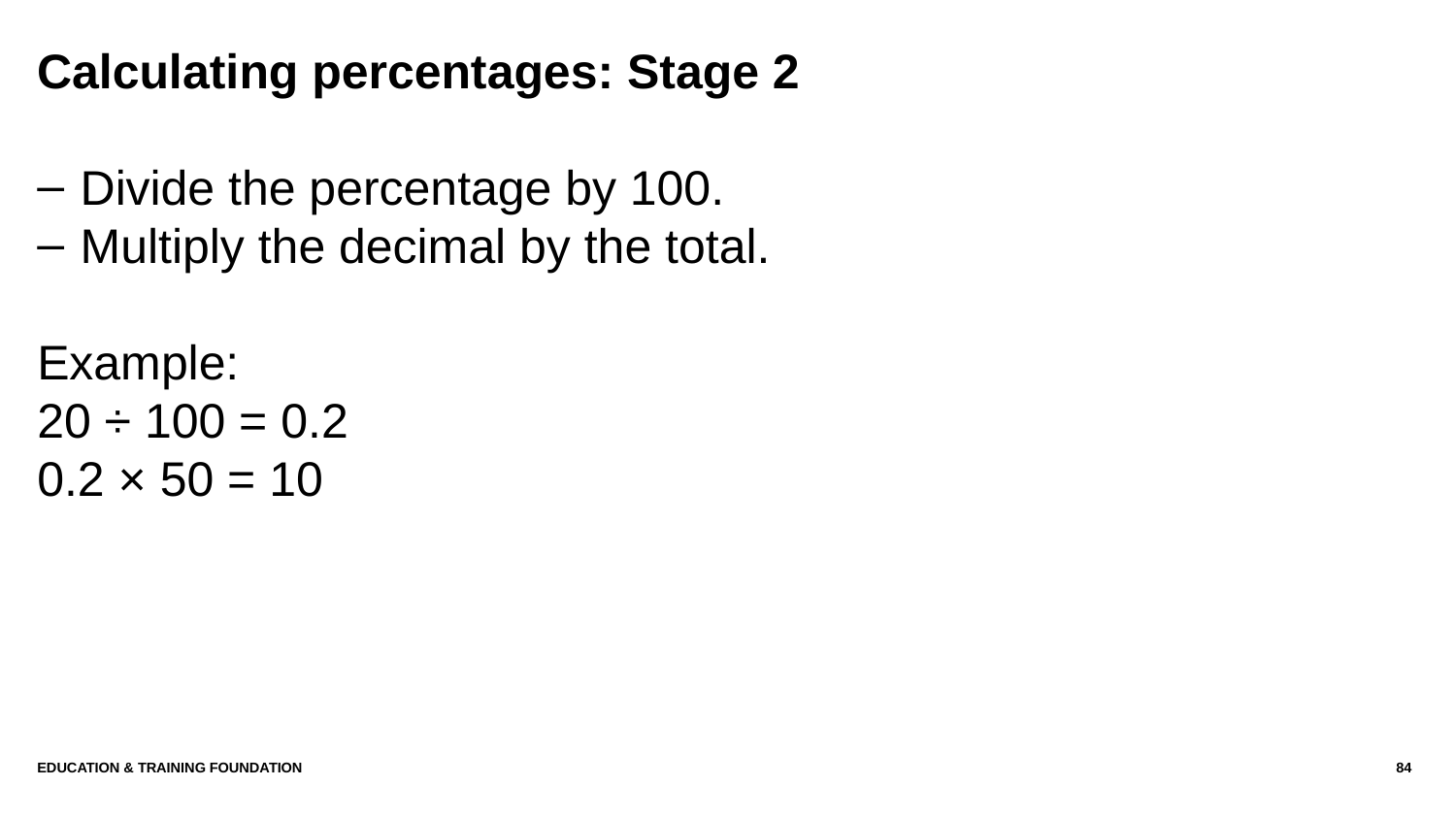

# Calculating percentages: Stage 2
Divide the percentage by 100.
Multiply the decimal by the total.

Example:
20 ÷ 100 = 0.2
0.2 × 50 = 10
Education & Training Foundation
84